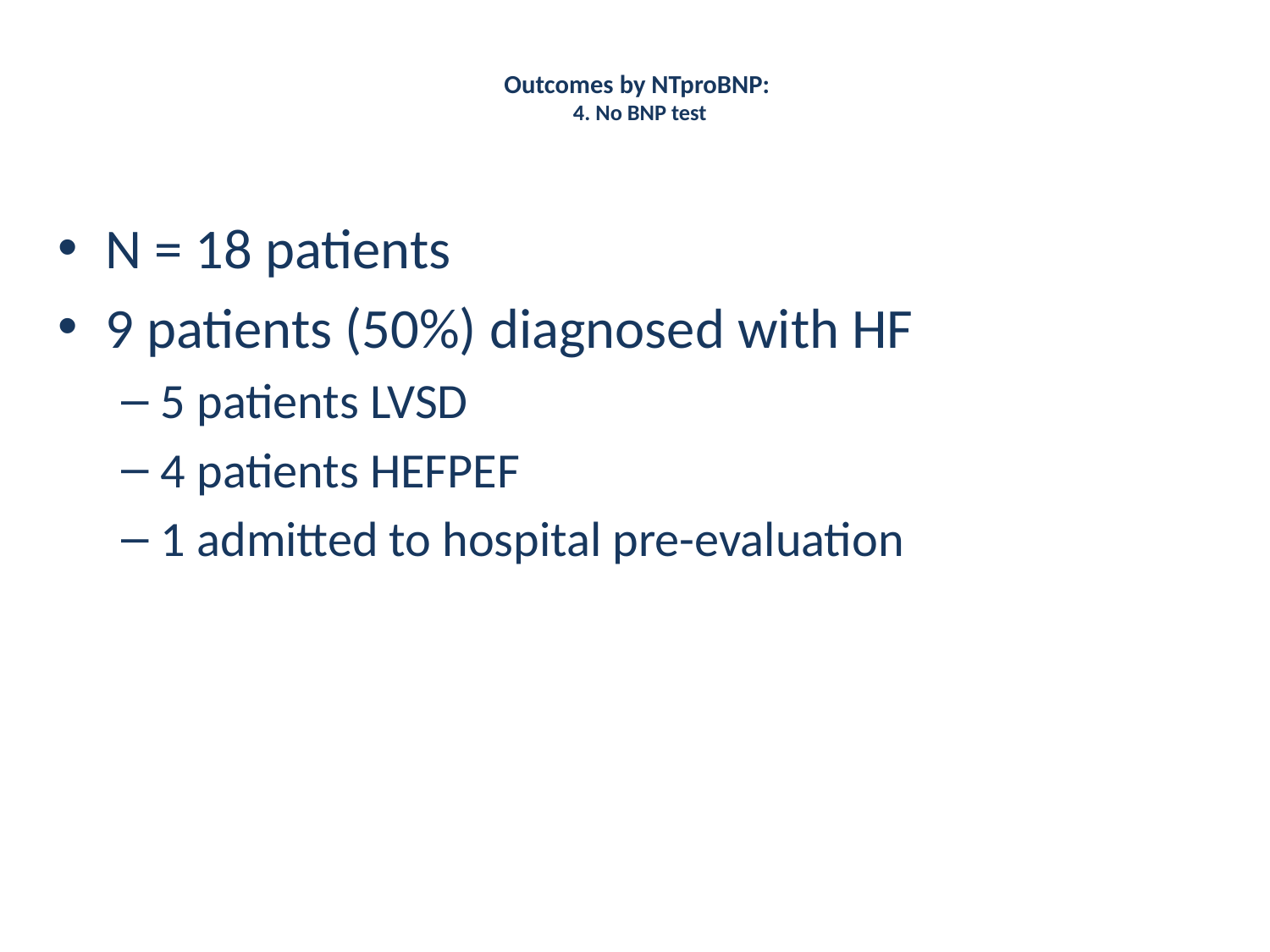

# Outcomes by NTproBNP: 4. No BNP test
N = 18 patients
9 patients (50%) diagnosed with HF
5 patients LVSD
4 patients HEFPEF
1 admitted to hospital pre-evaluation